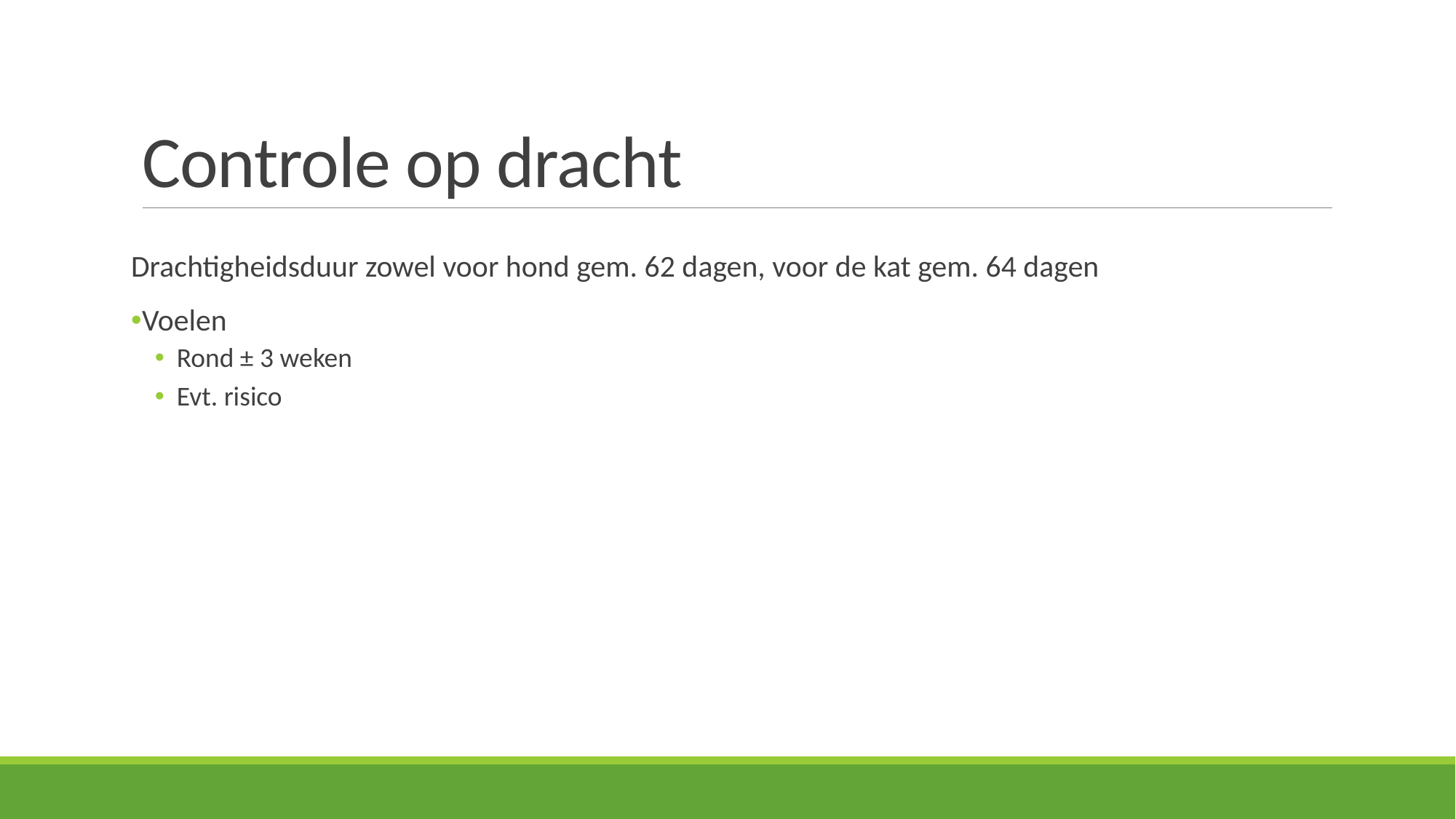

# Controle op dracht
Drachtigheidsduur zowel voor hond gem. 62 dagen, voor de kat gem. 64 dagen
Voelen
Rond ± 3 weken
Evt. risico